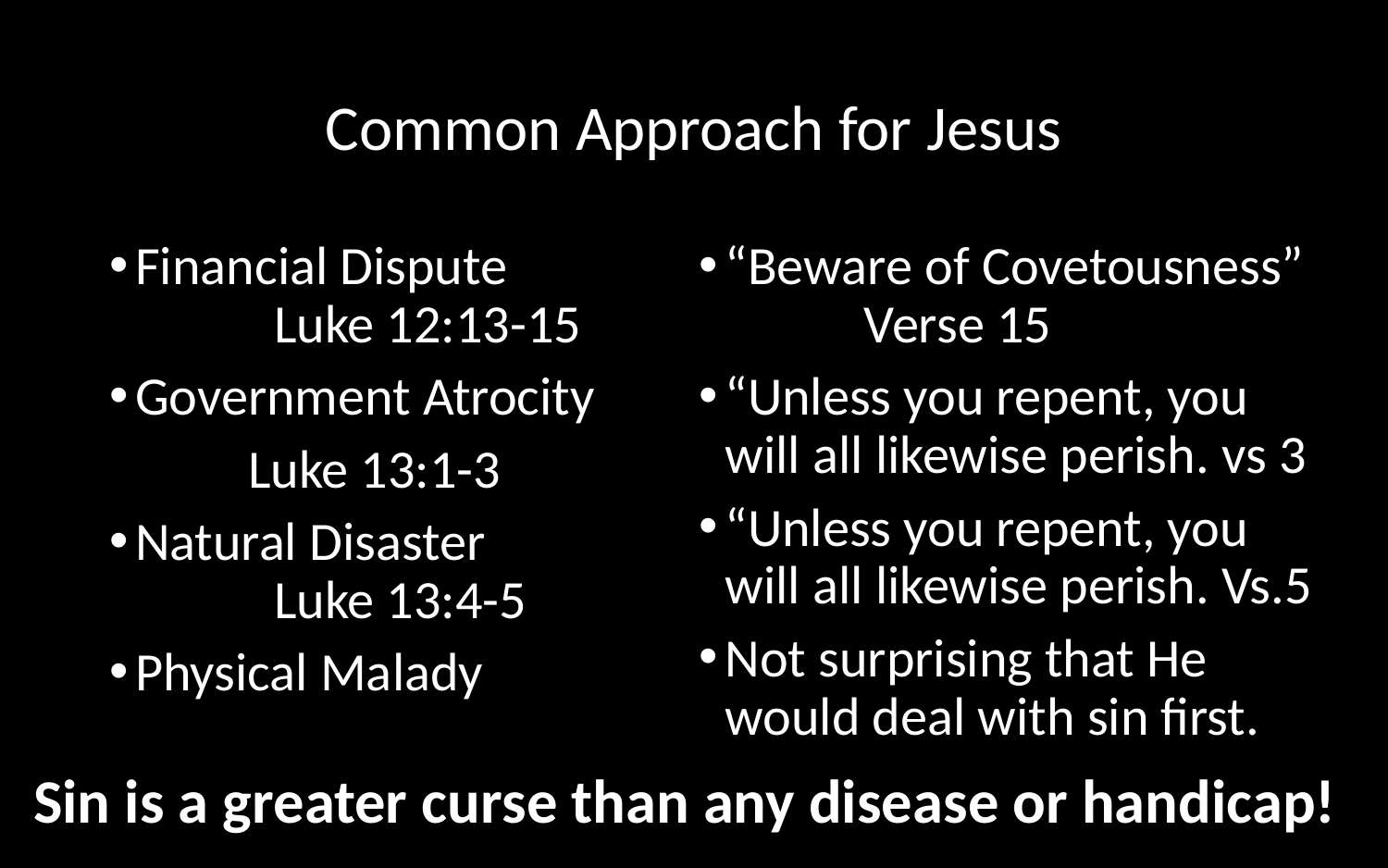

# Common Approach for Jesus
Financial Dispute       	Luke 12:13-15
Government Atrocity
	Luke 13:1-3
Natural Disaster          	Luke 13:4-5
Physical Malady

“Beware of Covetousness” 	Verse 15
“Unless you repent, you will all likewise perish. vs 3
“Unless you repent, you will all likewise perish. Vs.5
Not surprising that He would deal with sin first.

Sin is a greater curse than any disease or handicap!